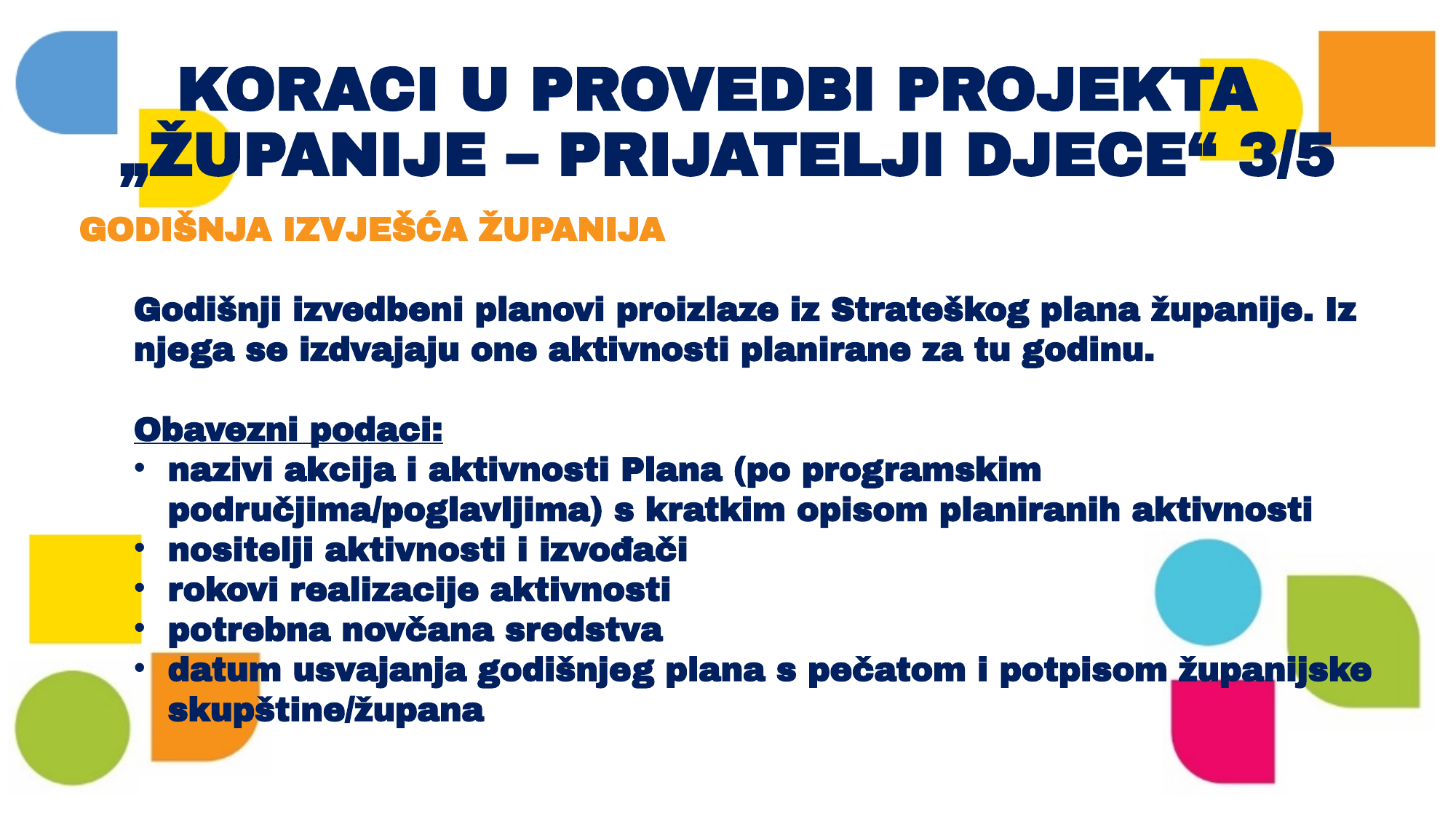

# KORACI U PROVEDBI PROJEKTA „ŽUPANIJE – PRIJATELJI DJECE“ 3/5
GODIŠNJA IZVJEŠĆA ŽUPANIJA

Godišnji izvedbeni planovi proizlaze iz Strateškog plana županije. Iz njega se izdvajaju one aktivnosti planirane za tu godinu.

Obavezni podaci:
nazivi akcija i aktivnosti Plana (po programskim područjima/poglavljima) s kratkim opisom planiranih aktivnosti
nositelji aktivnosti i izvođači
rokovi realizacije aktivnosti
potrebna novčana sredstva
datum usvajanja godišnjeg plana s pečatom i potpisom županijske skupštine/župana